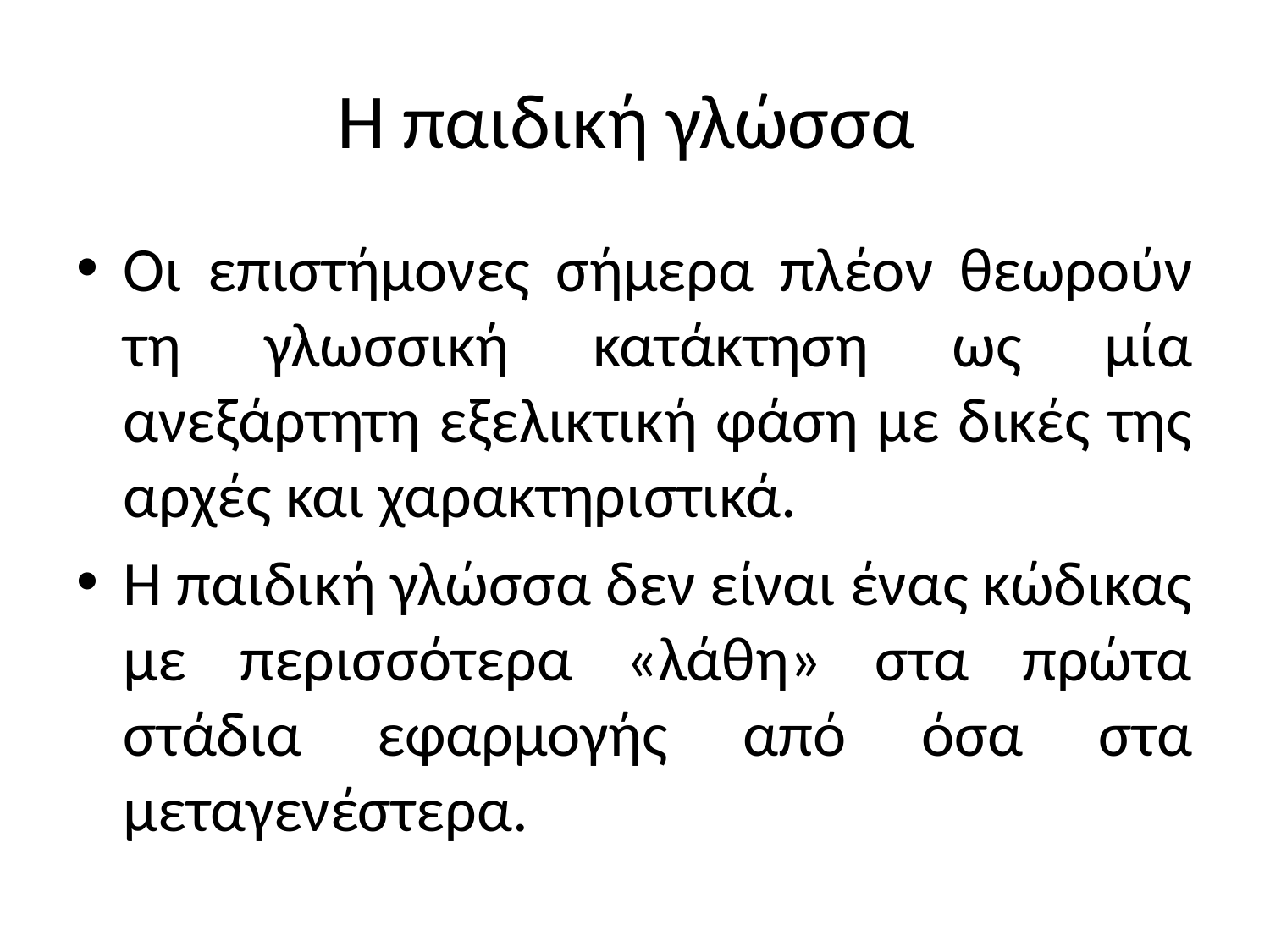

# Η παιδική γλώσσα
Οι επιστήμονες σήμερα πλέον θεωρούν τη γλωσσική κατάκτηση ως μία ανεξάρτητη εξελικτική φάση με δικές της αρχές και χαρακτηριστικά.
Η παιδική γλώσσα δεν είναι ένας κώδικας με περισσότερα «λάθη» στα πρώτα στάδια εφαρμογής από όσα στα μεταγενέστερα.